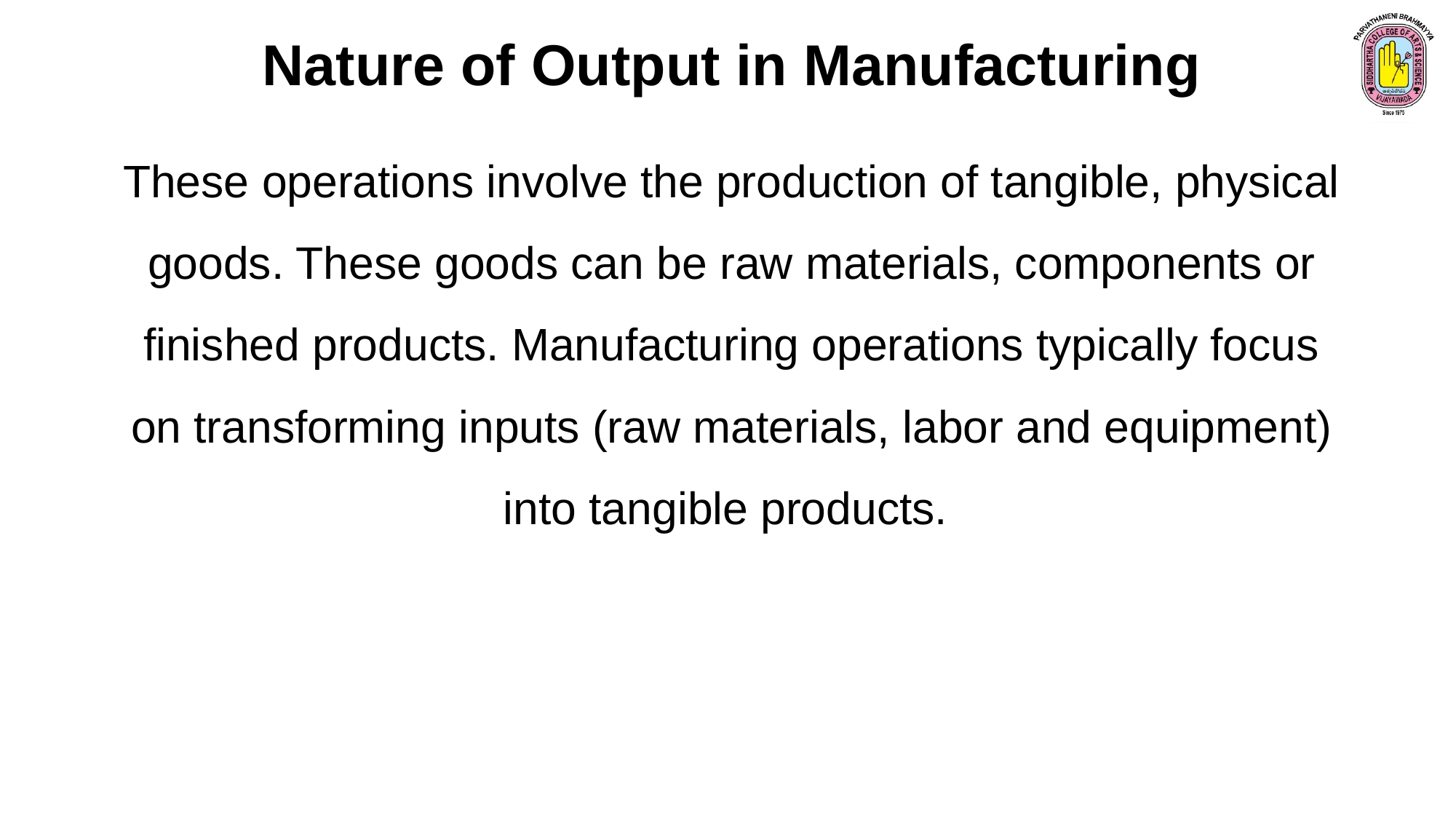

Nature of Output in Manufacturing
These operations involve the production of tangible, physical goods. These goods can be raw materials, components or finished products. Manufacturing operations typically focus on transforming inputs (raw materials, labor and equipment) into tangible products.